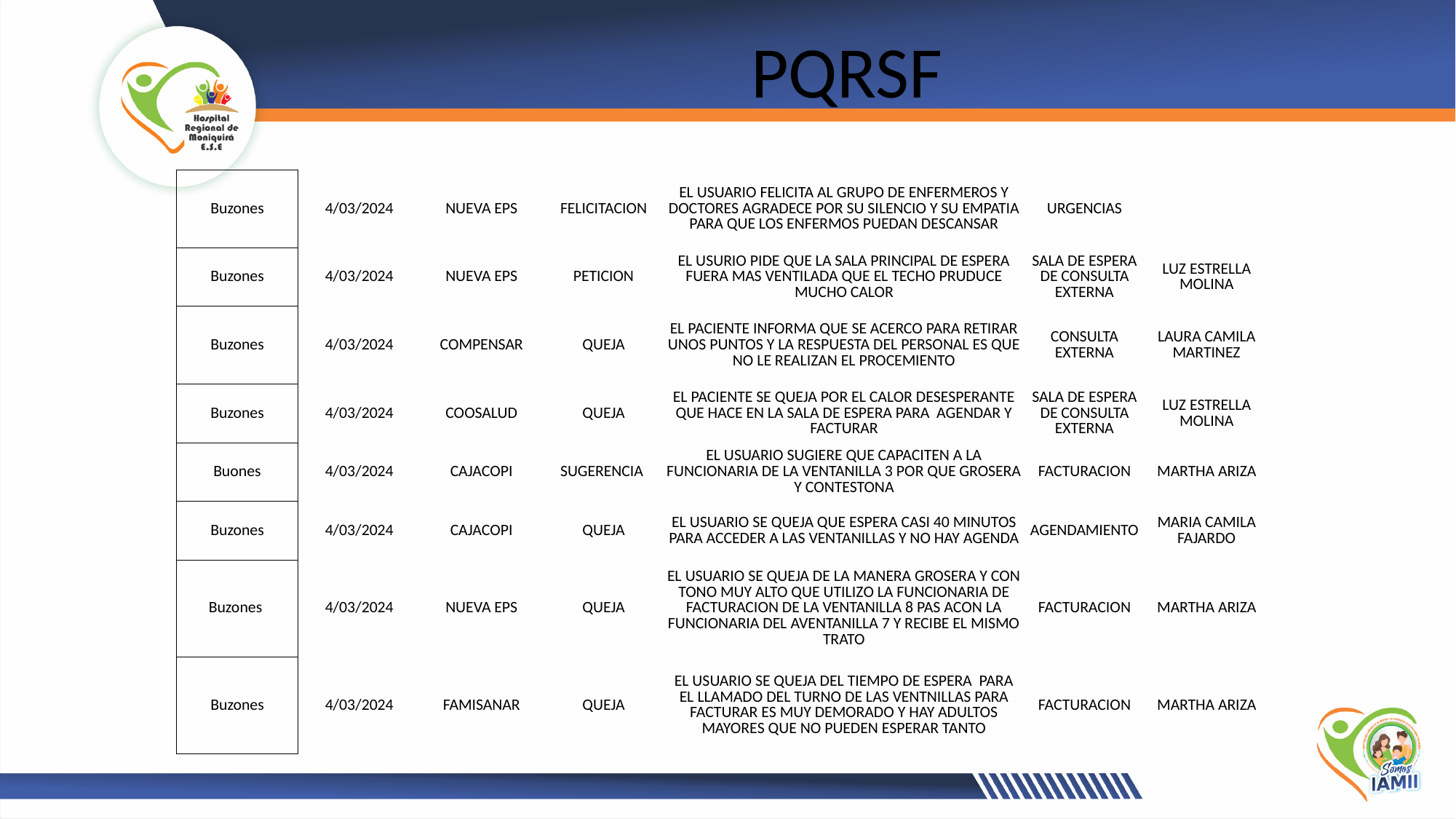

# PQRSF
| Buzones | 4/03/2024 | NUEVA EPS | FELICITACION | EL USUARIO FELICITA AL GRUPO DE ENFERMEROS Y DOCTORES AGRADECE POR SU SILENCIO Y SU EMPATIA PARA QUE LOS ENFERMOS PUEDAN DESCANSAR | URGENCIAS |  |
| --- | --- | --- | --- | --- | --- | --- |
| Buzones | 4/03/2024 | NUEVA EPS | PETICION | EL USURIO PIDE QUE LA SALA PRINCIPAL DE ESPERA FUERA MAS VENTILADA QUE EL TECHO PRUDUCE MUCHO CALOR | SALA DE ESPERA DE CONSULTA EXTERNA | LUZ ESTRELLA MOLINA |
| Buzones | 4/03/2024 | COMPENSAR | QUEJA | EL PACIENTE INFORMA QUE SE ACERCO PARA RETIRAR UNOS PUNTOS Y LA RESPUESTA DEL PERSONAL ES QUE NO LE REALIZAN EL PROCEMIENTO | CONSULTA EXTERNA | LAURA CAMILA MARTINEZ |
| Buzones | 4/03/2024 | COOSALUD | QUEJA | EL PACIENTE SE QUEJA POR EL CALOR DESESPERANTE QUE HACE EN LA SALA DE ESPERA PARA AGENDAR Y FACTURAR | SALA DE ESPERA DE CONSULTA EXTERNA | LUZ ESTRELLA MOLINA |
| Buones | 4/03/2024 | CAJACOPI | SUGERENCIA | EL USUARIO SUGIERE QUE CAPACITEN A LA FUNCIONARIA DE LA VENTANILLA 3 POR QUE GROSERA Y CONTESTONA | FACTURACION | MARTHA ARIZA |
| Buzones | 4/03/2024 | CAJACOPI | QUEJA | EL USUARIO SE QUEJA QUE ESPERA CASI 40 MINUTOS PARA ACCEDER A LAS VENTANILLAS Y NO HAY AGENDA | AGENDAMIENTO | MARIA CAMILA FAJARDO |
| Buzones | 4/03/2024 | NUEVA EPS | QUEJA | EL USUARIO SE QUEJA DE LA MANERA GROSERA Y CON TONO MUY ALTO QUE UTILIZO LA FUNCIONARIA DE FACTURACION DE LA VENTANILLA 8 PAS ACON LA FUNCIONARIA DEL AVENTANILLA 7 Y RECIBE EL MISMO TRATO | FACTURACION | MARTHA ARIZA |
| Buzones | 4/03/2024 | FAMISANAR | QUEJA | EL USUARIO SE QUEJA DEL TIEMPO DE ESPERA PARA EL LLAMADO DEL TURNO DE LAS VENTNILLAS PARA FACTURAR ES MUY DEMORADO Y HAY ADULTOS MAYORES QUE NO PUEDEN ESPERAR TANTO | FACTURACION | MARTHA ARIZA |